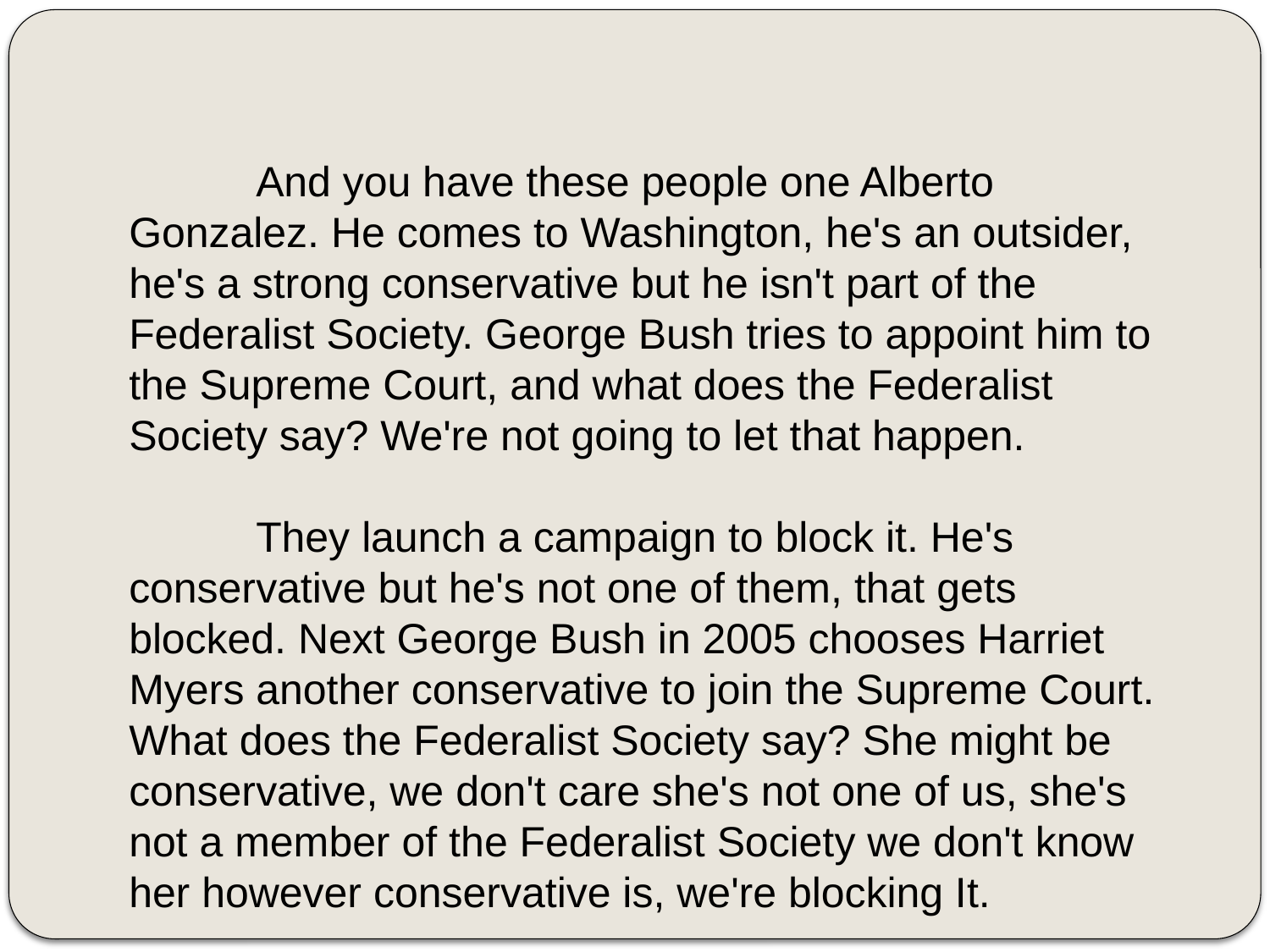

And you have these people one Alberto Gonzalez. He comes to Washington, he's an outsider, he's a strong conservative but he isn't part of the Federalist Society. George Bush tries to appoint him to the Supreme Court, and what does the Federalist Society say? We're not going to let that happen.

	They launch a campaign to block it. He's conservative but he's not one of them, that gets blocked. Next George Bush in 2005 chooses Harriet Myers another conservative to join the Supreme Court. What does the Federalist Society say? She might be conservative, we don't care she's not one of us, she's not a member of the Federalist Society we don't know her however conservative is, we're blocking It.